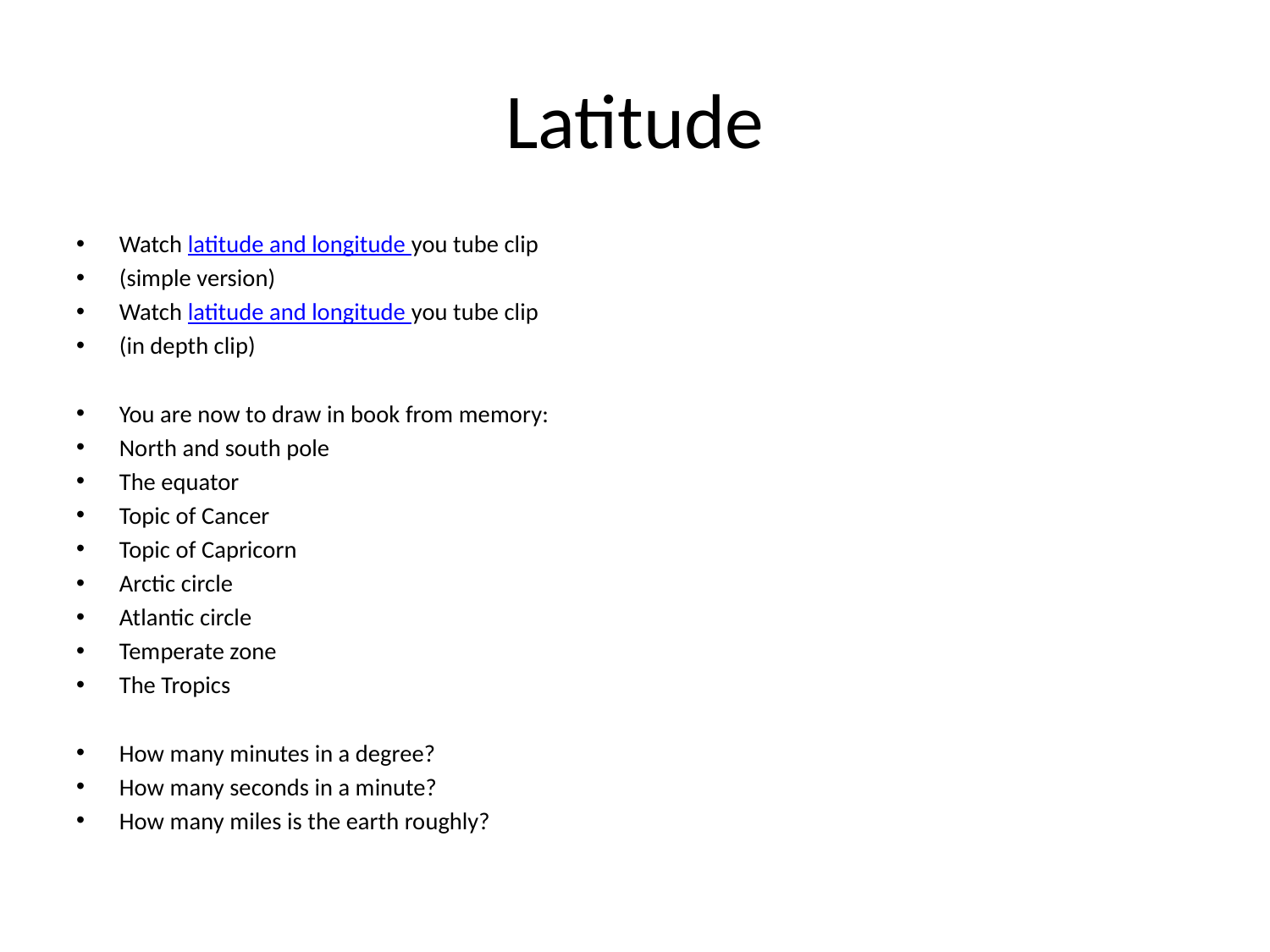

# Latitude
Watch latitude and longitude you tube clip
(simple version)
Watch latitude and longitude you tube clip
(in depth clip)

You are now to draw in book from memory:
North and south pole
The equator
Topic of Cancer
Topic of Capricorn
Arctic circle
Atlantic circle
Temperate zone
The Tropics

How many minutes in a degree?
How many seconds in a minute?
How many miles is the earth roughly?